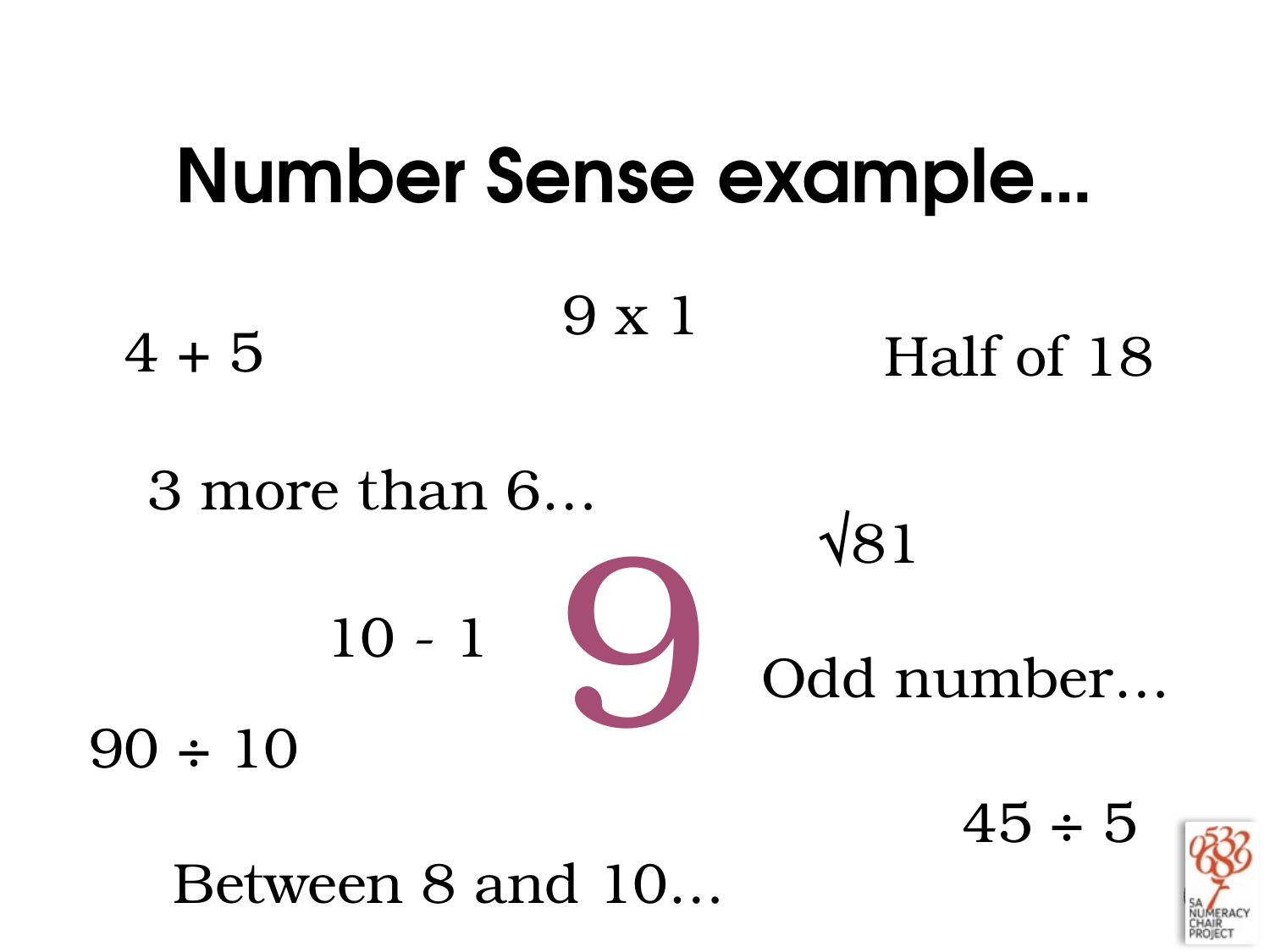

# Number Sense example…
9 x 1
4 + 5
Half of 18
3 more than 6…
9
√81
10 - 1
Odd number…
90 ÷ 10
45 ÷ 5
Between 8 and 10…